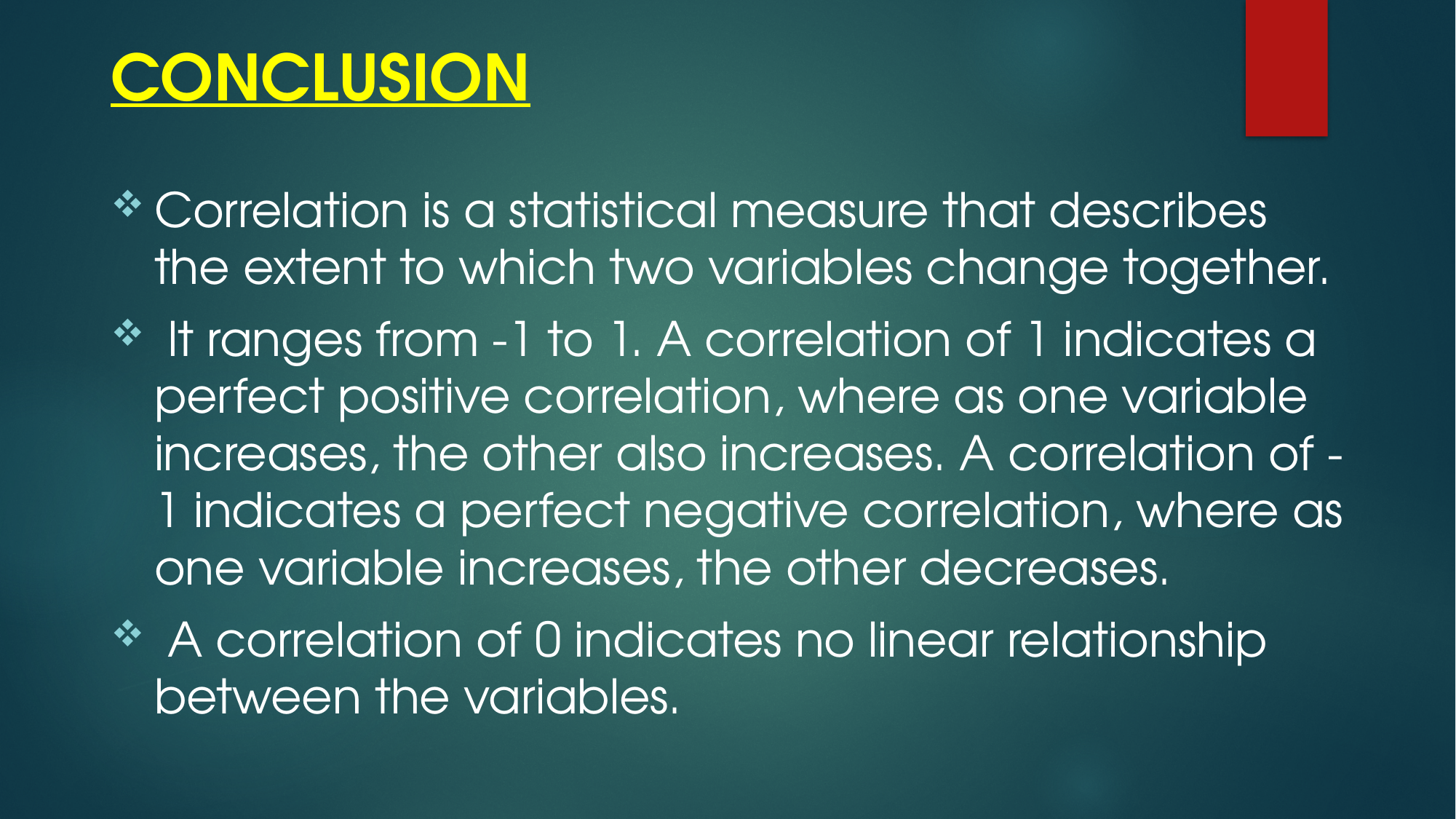

# CONCLUSION
Correlation is a statistical measure that describes the extent to which two variables change together.
 It ranges from -1 to 1. A correlation of 1 indicates a perfect positive correlation, where as one variable increases, the other also increases. A correlation of -1 indicates a perfect negative correlation, where as one variable increases, the other decreases.
 A correlation of 0 indicates no linear relationship between the variables.